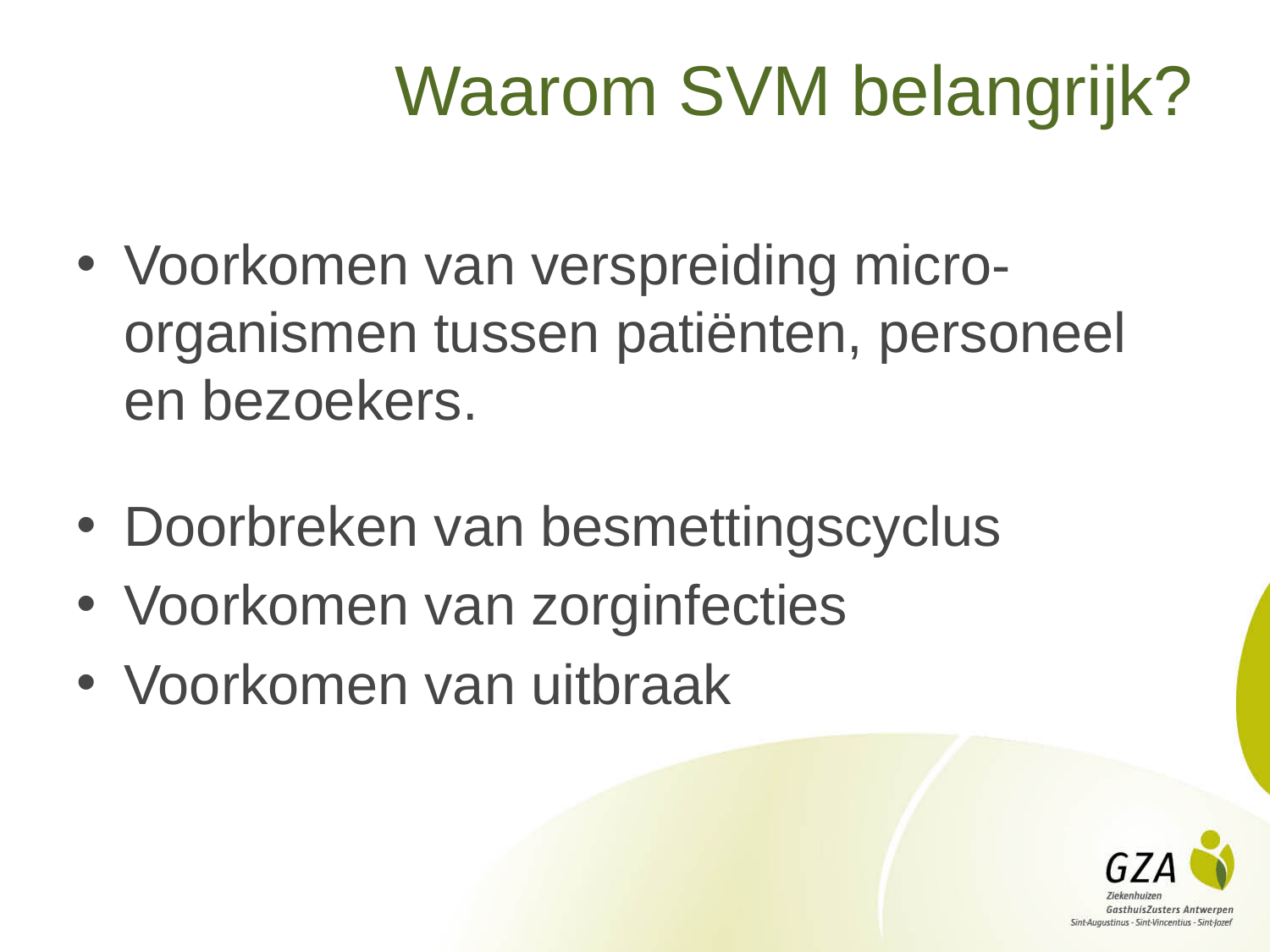

3
# Waarom SVM belangrijk?
Voorkomen van verspreiding micro-organismen tussen patiënten, personeel en bezoekers.

Doorbreken van besmettingscyclus
Voorkomen van zorginfecties
Voorkomen van uitbraak